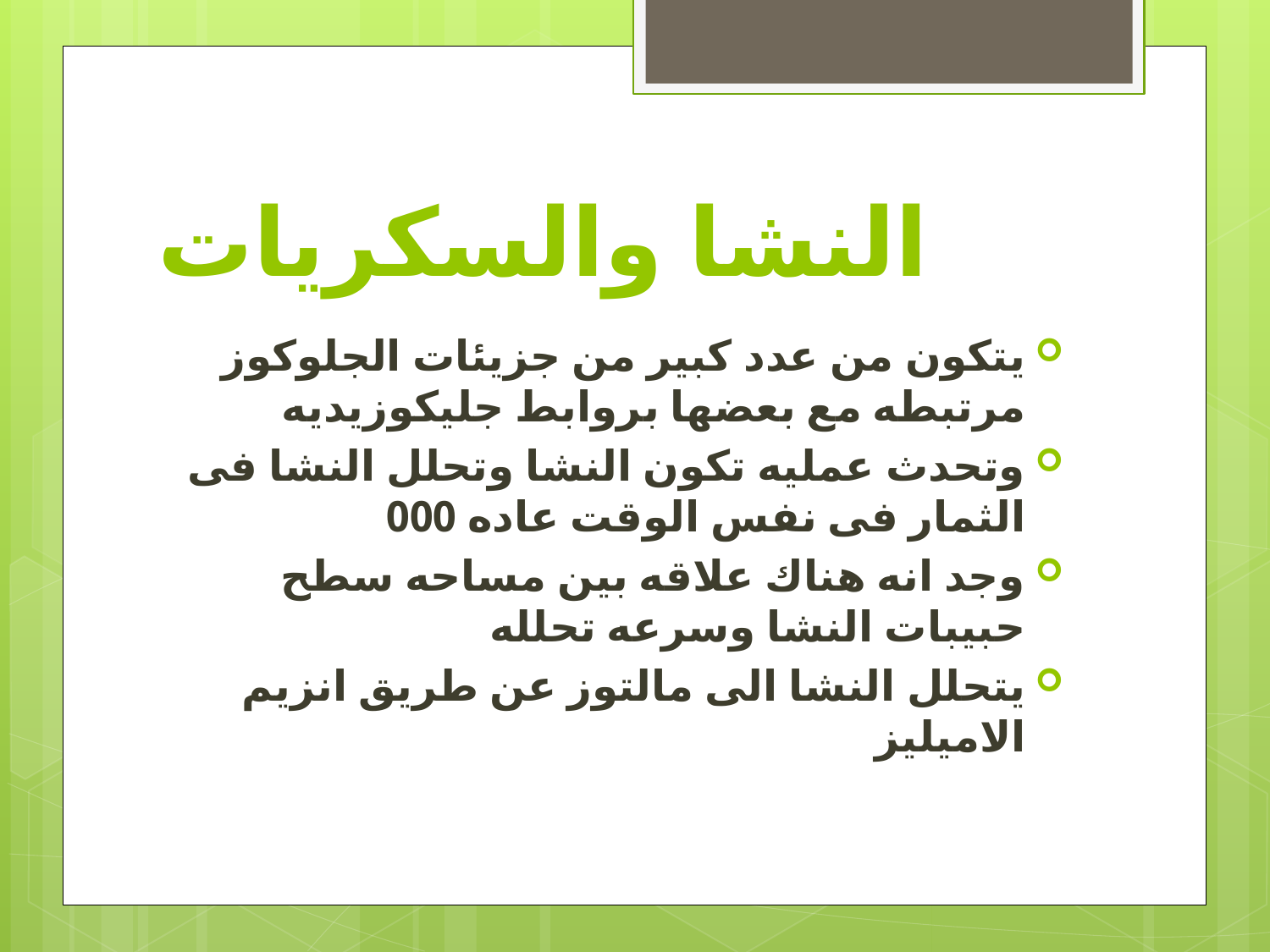

# النشا والسكريات
يتكون من عدد كبير من جزيئات الجلوكوز مرتبطه مع بعضها بروابط جليكوزيديه
وتحدث عمليه تكون النشا وتحلل النشا فى الثمار فى نفس الوقت عاده 000
وجد انه هناك علاقه بين مساحه سطح حبيبات النشا وسرعه تحلله
يتحلل النشا الى مالتوز عن طريق انزيم الاميليز